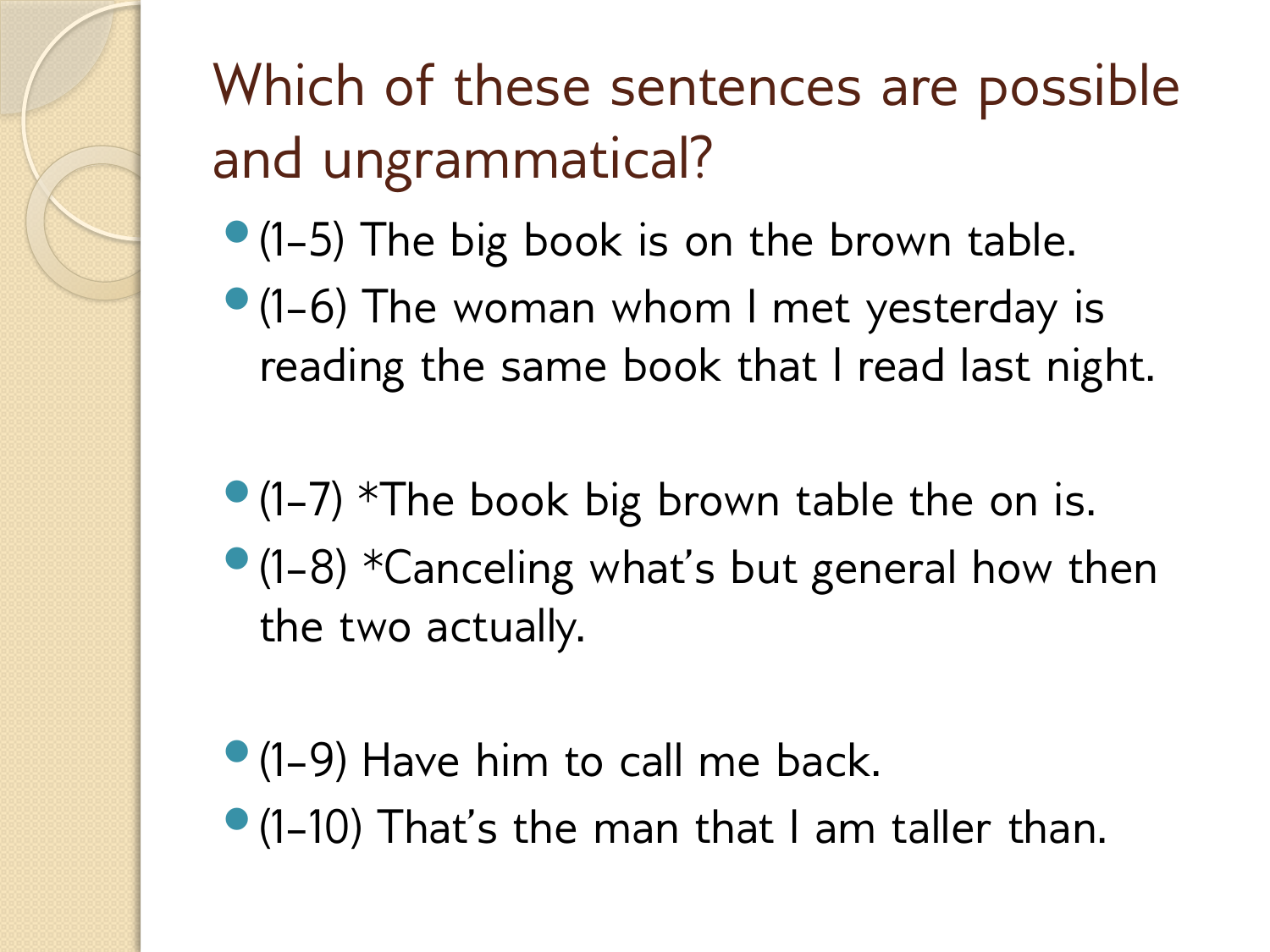

# Which of these sentences are possible and ungrammatical?
(1–5) The big book is on the brown table.
(1–6) The woman whom I met yesterday is reading the same book that I read last night.

(1–7) *The book big brown table the on is.
(1–8) *Canceling what’s but general how then the two actually.

(1–9) Have him to call me back.
(1–10) That’s the man that I am taller than.